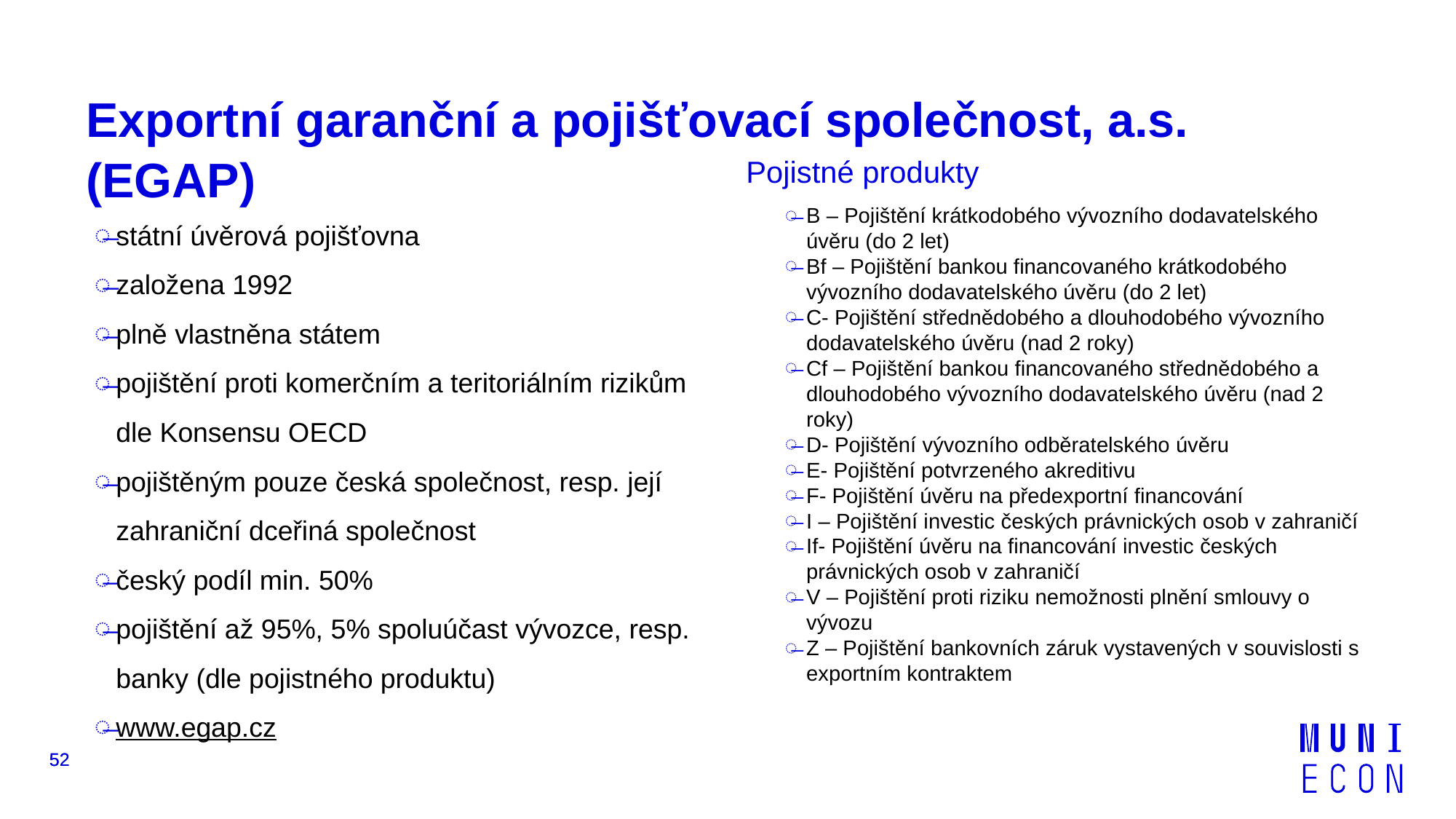

# Exportní garanční a pojišťovací společnost, a.s. (EGAP)
Pojistné produkty

B – Pojištění krátkodobého vývozního dodavatelského úvěru (do 2 let)
Bf – Pojištění bankou financovaného krátkodobého vývozního dodavatelského úvěru (do 2 let)
C- Pojištění střednědobého a dlouhodobého vývozního dodavatelského úvěru (nad 2 roky)
Cf – Pojištění bankou financovaného střednědobého a dlouhodobého vývozního dodavatelského úvěru (nad 2 roky)
D- Pojištění vývozního odběratelského úvěru
E- Pojištění potvrzeného akreditivu
F- Pojištění úvěru na předexportní financování
I – Pojištění investic českých právnických osob v zahraničí
If- Pojištění úvěru na financování investic českých právnických osob v zahraničí
V – Pojištění proti riziku nemožnosti plnění smlouvy o vývozu
Z – Pojištění bankovních záruk vystavených v souvislosti s exportním kontraktem
státní úvěrová pojišťovna
založena 1992
plně vlastněna státem
pojištění proti komerčním a teritoriálním rizikům dle Konsensu OECD
pojištěným pouze česká společnost, resp. její zahraniční dceřiná společnost
český podíl min. 50%
pojištění až 95%, 5% spoluúčast vývozce, resp. banky (dle pojistného produktu)
www.egap.cz
52
52